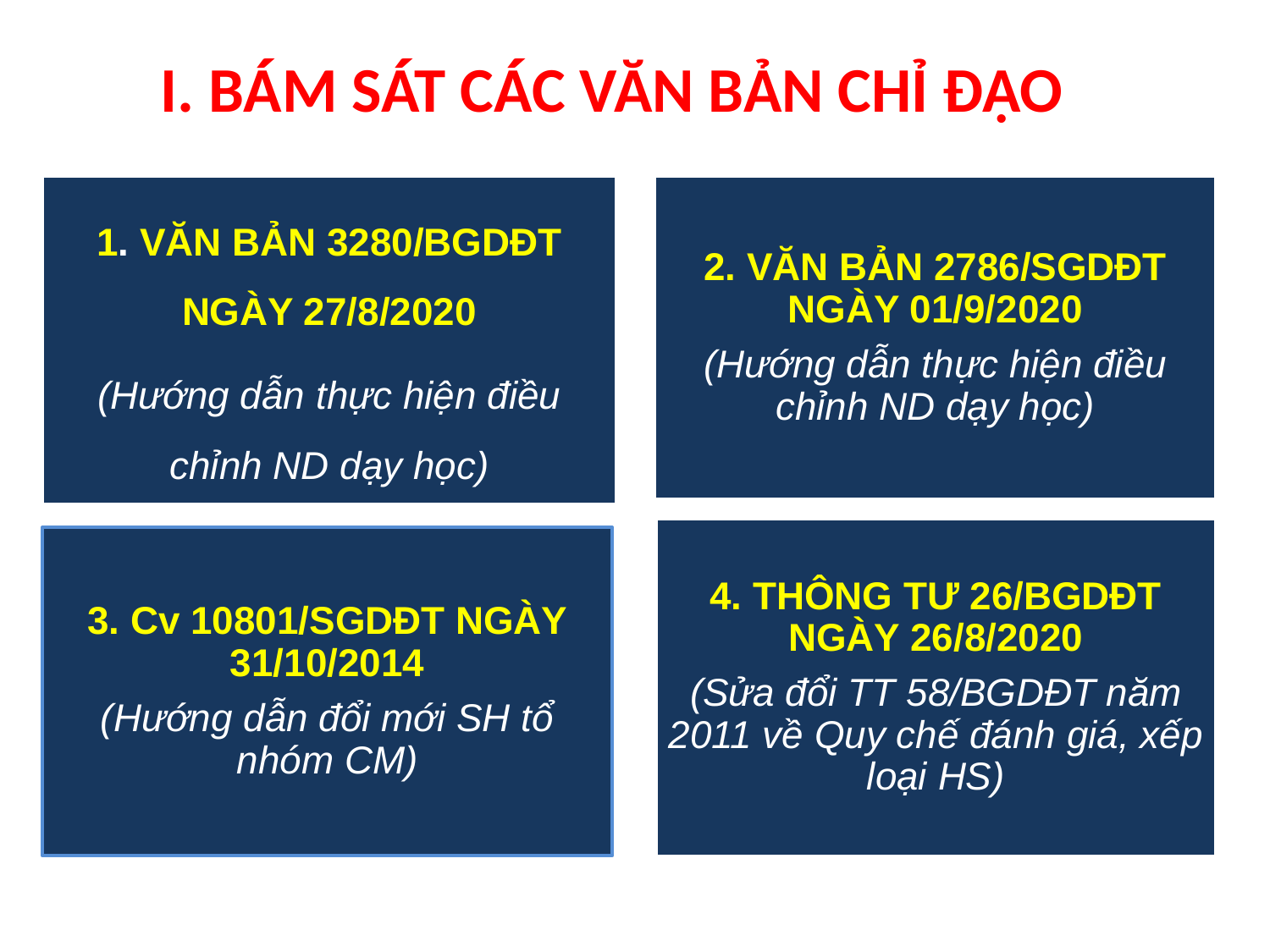

1. VĂN BẢN 3280/BGDĐT NGÀY 27/8/2020
(Hướng dẫn thực hiện điều chỉnh ND dạy học)
3. Cv 10801/SGDĐT NGÀY 31/10/2014
(Hướng dẫn đổi mới SH tổ nhóm CM)
2. VĂN BẢN 2786/SGDĐT NGÀY 01/9/2020
(Hướng dẫn thực hiện điều chỉnh ND dạy học)
4. THÔNG TƯ 26/BGDĐT NGÀY 26/8/2020
(Sửa đổi TT 58/BGDĐT năm 2011 về Quy chế đánh giá, xếp loại HS)
I. BÁM SÁT CÁC VĂN BẢN CHỈ ĐẠO